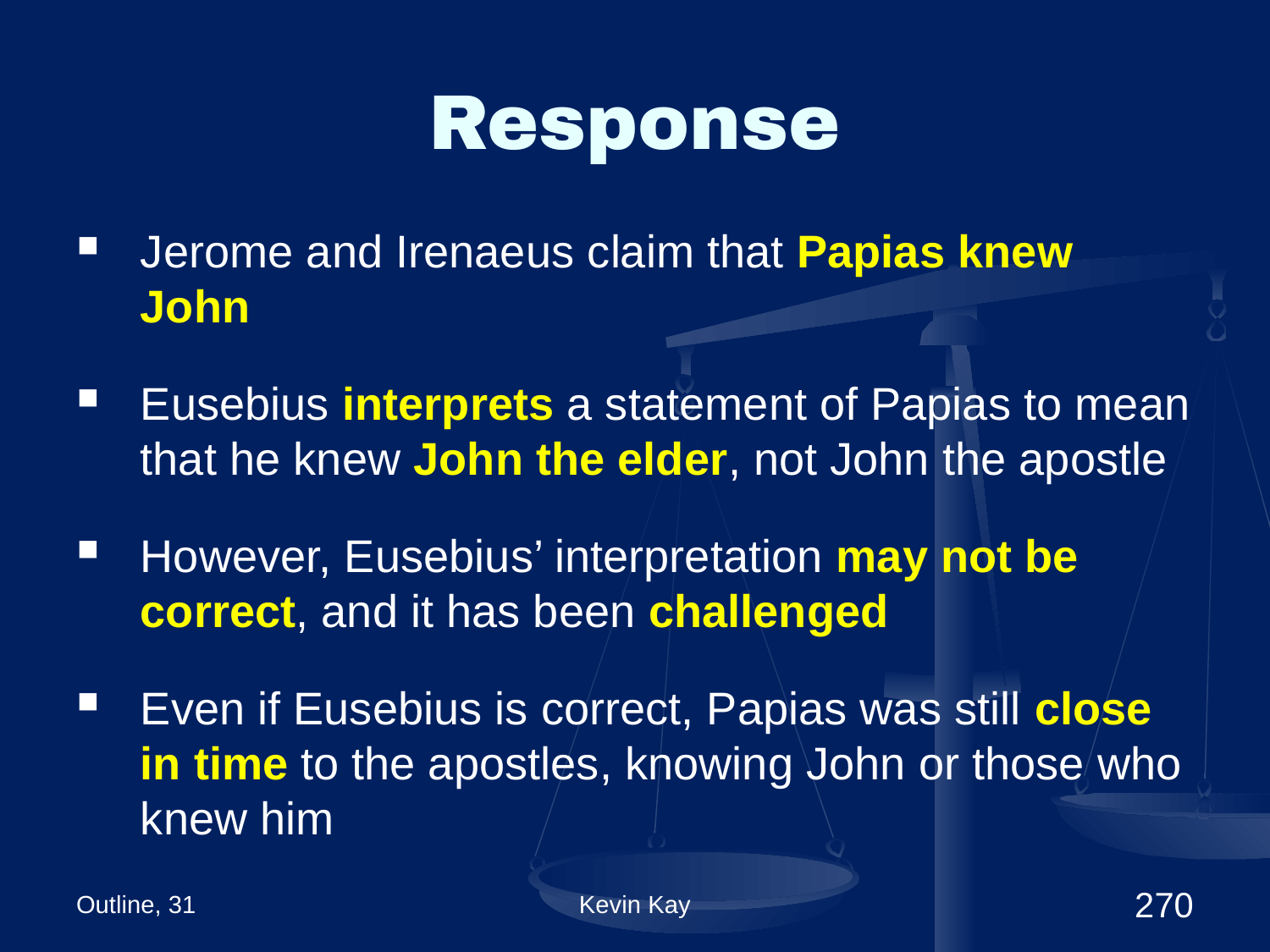

# Response
Jerome and Irenaeus claim that Papias knew John
Eusebius interprets a statement of Papias to mean that he knew John the elder, not John the apostle
However, Eusebius’ interpretation may not be correct, and it has been challenged
Even if Eusebius is correct, Papias was still close in time to the apostles, knowing John or those who knew him

Outline, 31
Kevin Kay
270